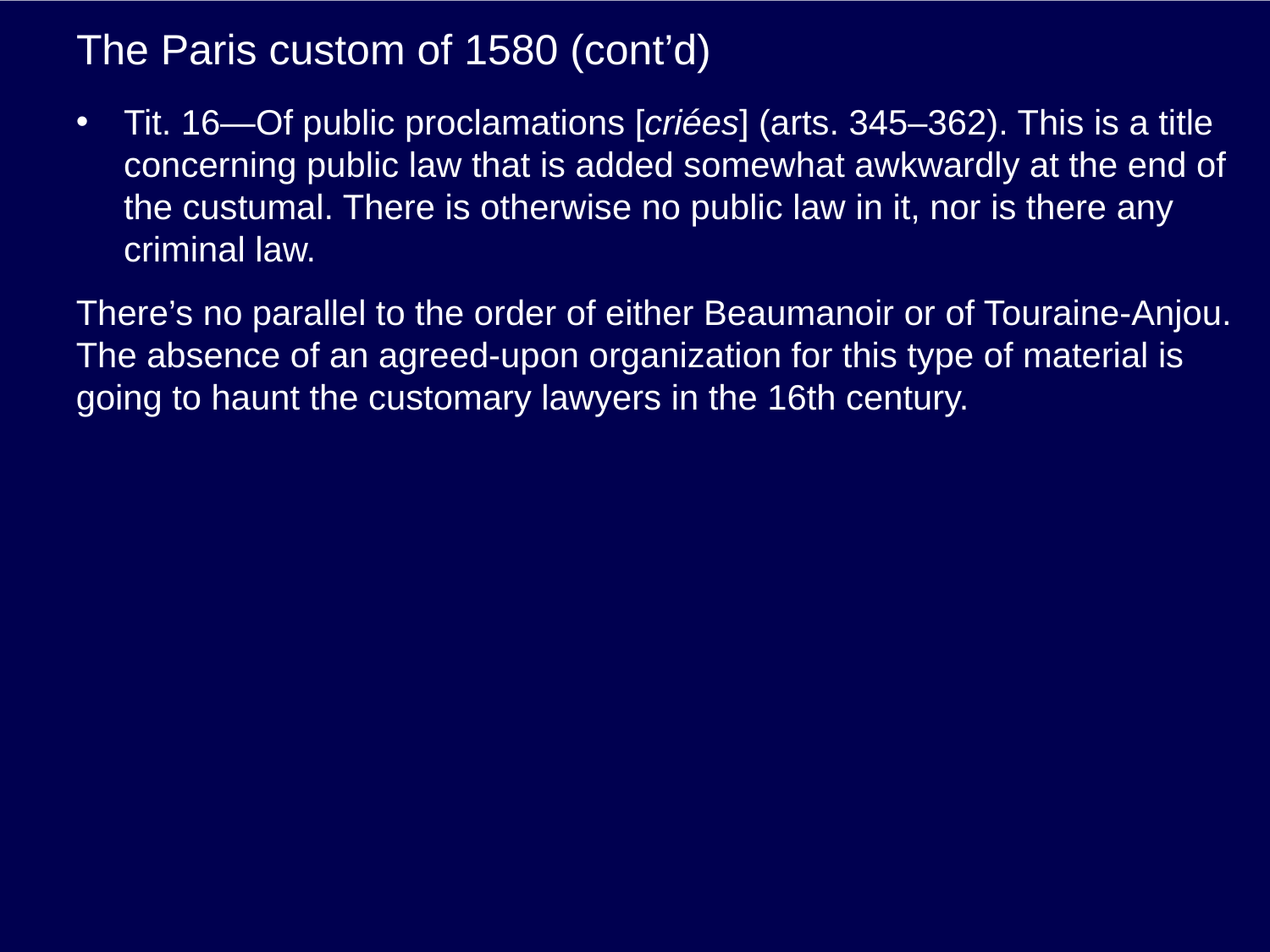

# The Paris custom of 1580 (cont’d)
Tit. 16—Of public proclamations [criées] (arts. 345–362). This is a title concerning public law that is added somewhat awkwardly at the end of the custumal. There is otherwise no public law in it, nor is there any criminal law.

There’s no parallel to the order of either Beaumanoir or of Touraine-Anjou. The absence of an agreed-upon organization for this type of material is going to haunt the customary lawyers in the 16th century.